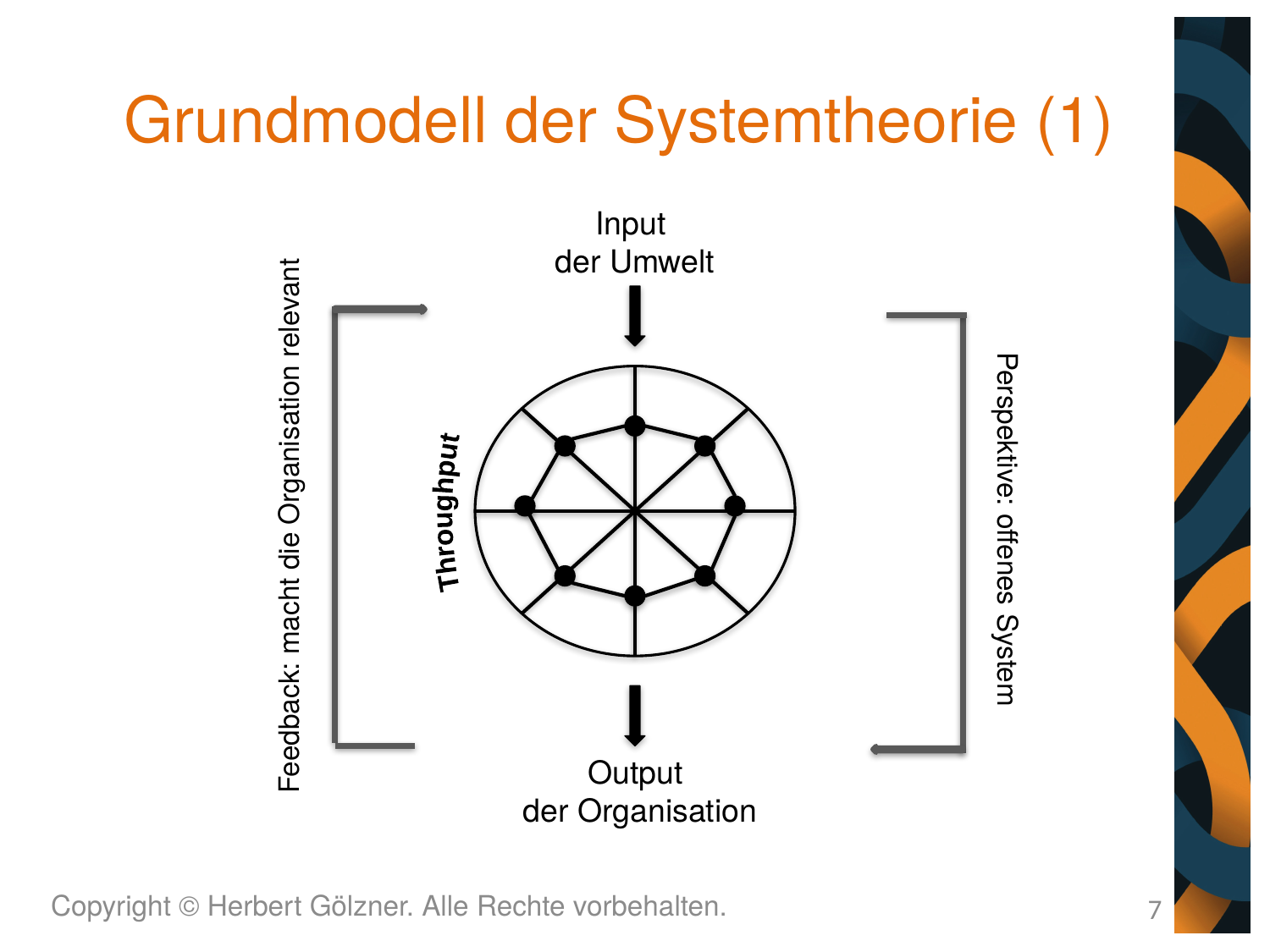

# Grundmodell der Systemtheorie (1)
Input
der Umwelt

Throughput

Feedback: macht die Organisation relevant
   Perspektive: offenes System

Output
der Organisation
Copyright © Herbert Gölzner. Alle Rechte vorbehalten.
7